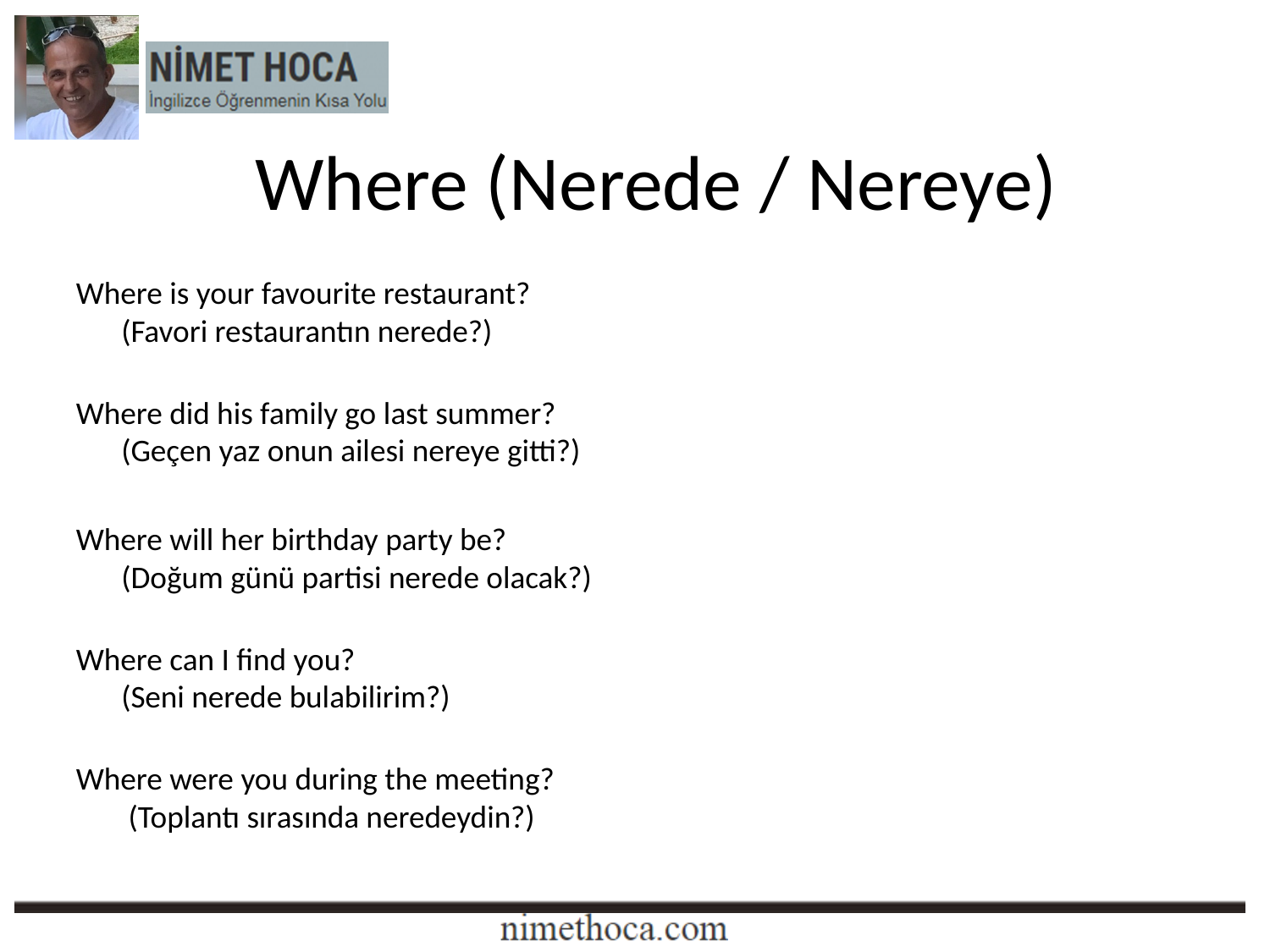

Where (Nerede / Nereye)

Where is your favourite restaurant?
 (Favori restaurantın nerede?)
Where did his family go last summer?
 (Geçen yaz onun ailesi nereye gitti?)

Where will her birthday party be?
 (Doğum günü partisi nerede olacak?)
Where can I find you?
 (Seni nerede bulabilirim?)
Where were you during the meeting?
  (Toplantı sırasında neredeydin?)